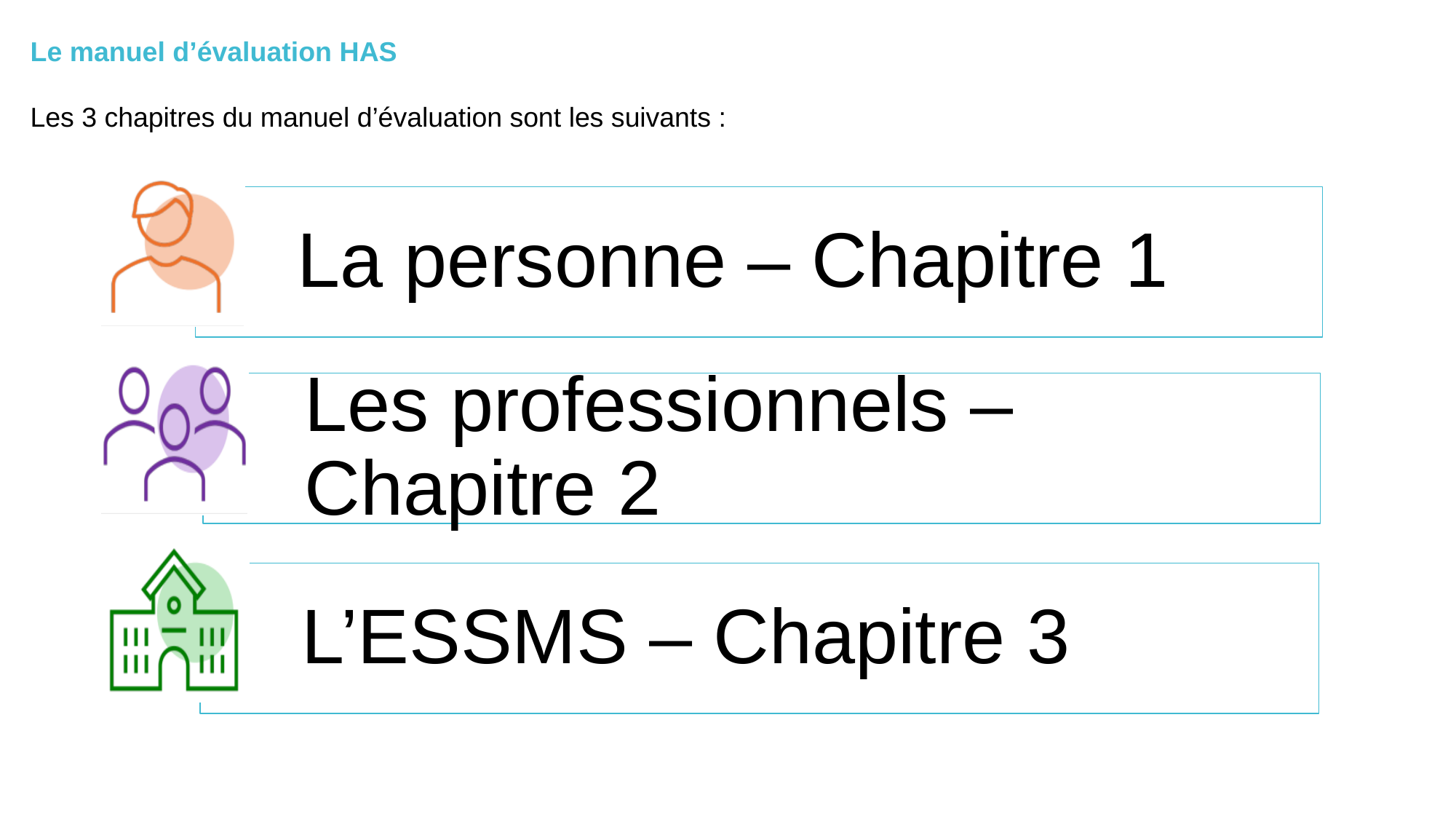

Le manuel d’évaluation HAS

Les 3 chapitres du manuel d’évaluation sont les suivants :

La personne – Chapitre 1
Les professionnels – Chapitre 2
L’ESSMS – Chapitre 3